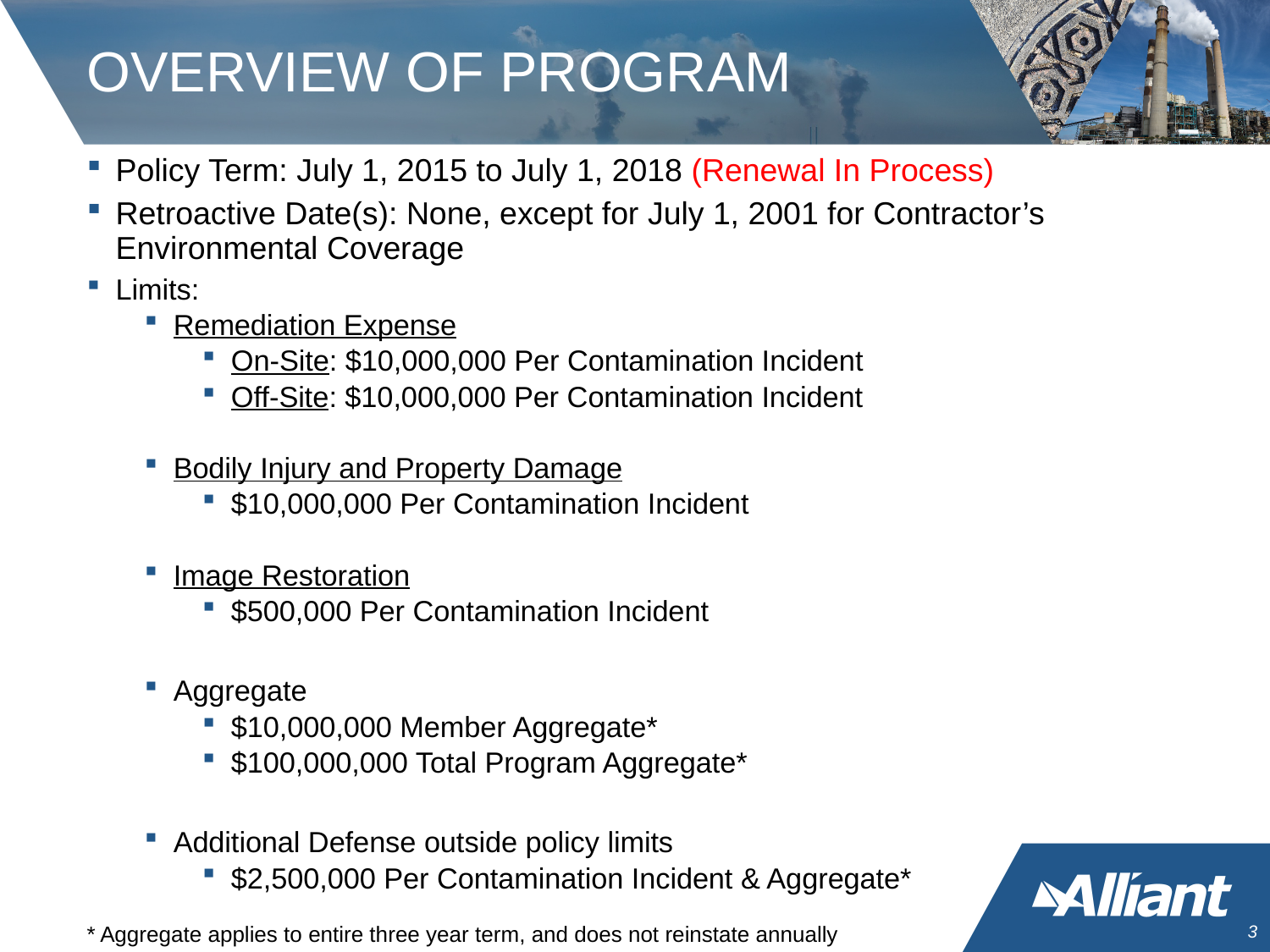

# OVERVIEW OF PROGRAM
Policy Term: July 1, 2015 to July 1, 2018 (Renewal In Process)
Retroactive Date(s): None, except for July 1, 2001 for Contractor’s Environmental Coverage
Limits:
Remediation Expense
On-Site: $10,000,000 Per Contamination Incident
Off-Site: $10,000,000 Per Contamination Incident

Bodily Injury and Property Damage
$10,000,000 Per Contamination Incident

Image Restoration
$500,000 Per Contamination Incident

Aggregate
$10,000,000 Member Aggregate*
$100,000,000 Total Program Aggregate*

Additional Defense outside policy limits
$2,500,000 Per Contamination Incident & Aggregate*

* Aggregate applies to entire three year term, and does not reinstate annually
3